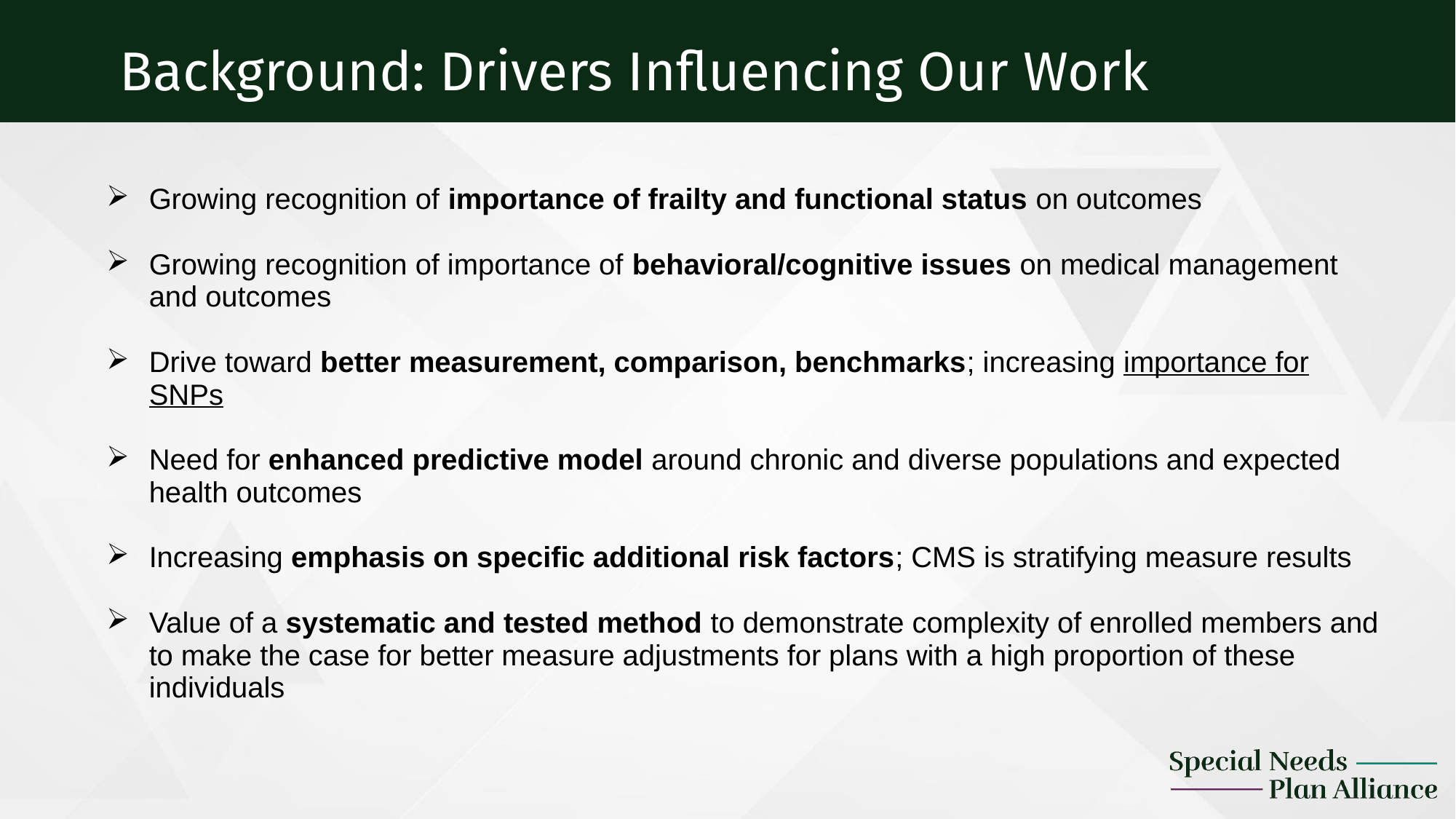

Background: Drivers Influencing Our Work
Growing recognition of importance of frailty and functional status on outcomes

Growing recognition of importance of behavioral/cognitive issues on medical management and outcomes

Drive toward better measurement, comparison, benchmarks; increasing importance for SNPs

Need for enhanced predictive model around chronic and diverse populations and expected health outcomes

Increasing emphasis on specific additional risk factors; CMS is stratifying measure results

Value of a systematic and tested method to demonstrate complexity of enrolled members and to make the case for better measure adjustments for plans with a high proportion of these individuals